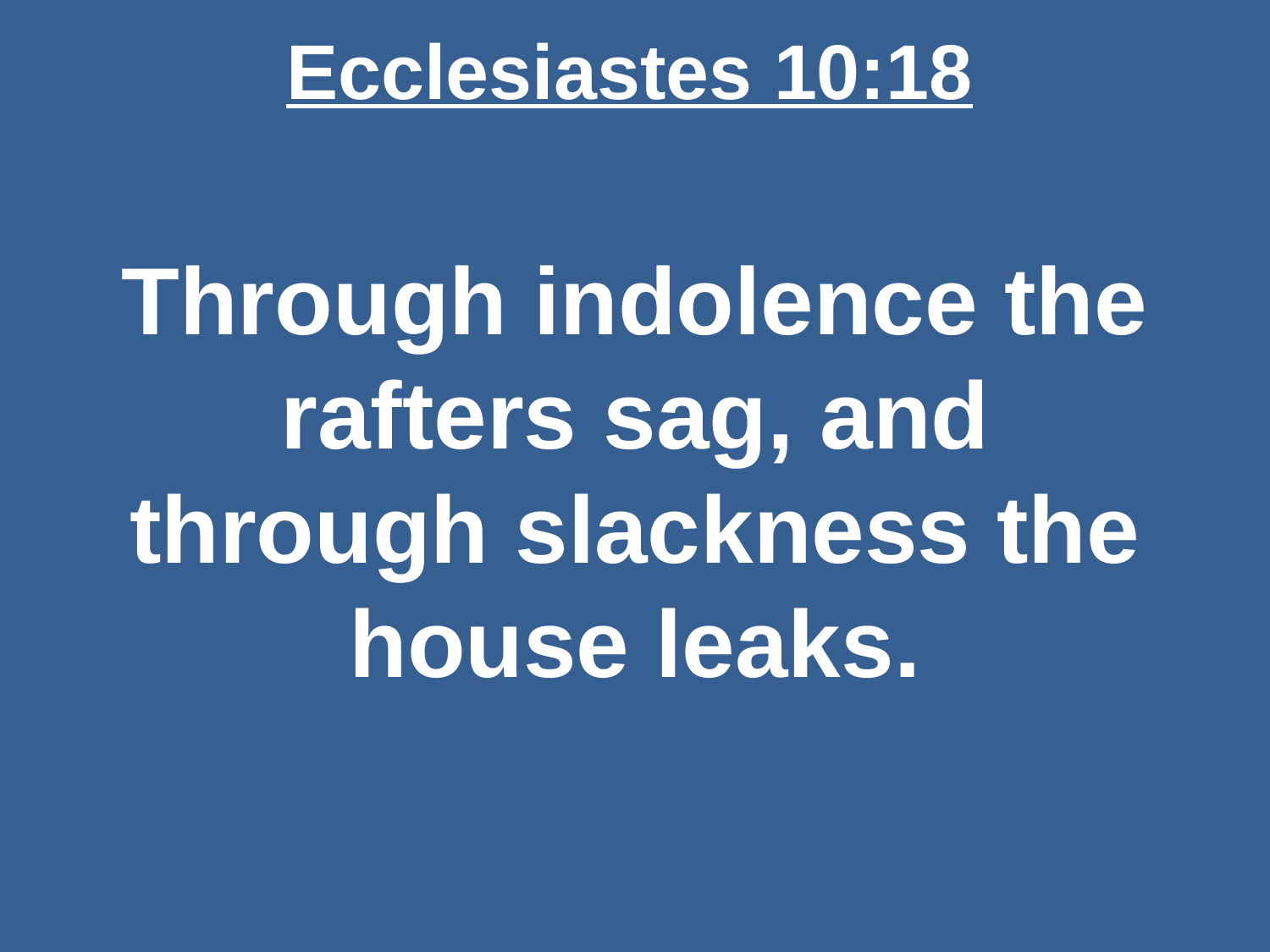

# Ecclesiastes 10:18
Through indolence the rafters sag, and through slackness the house leaks.